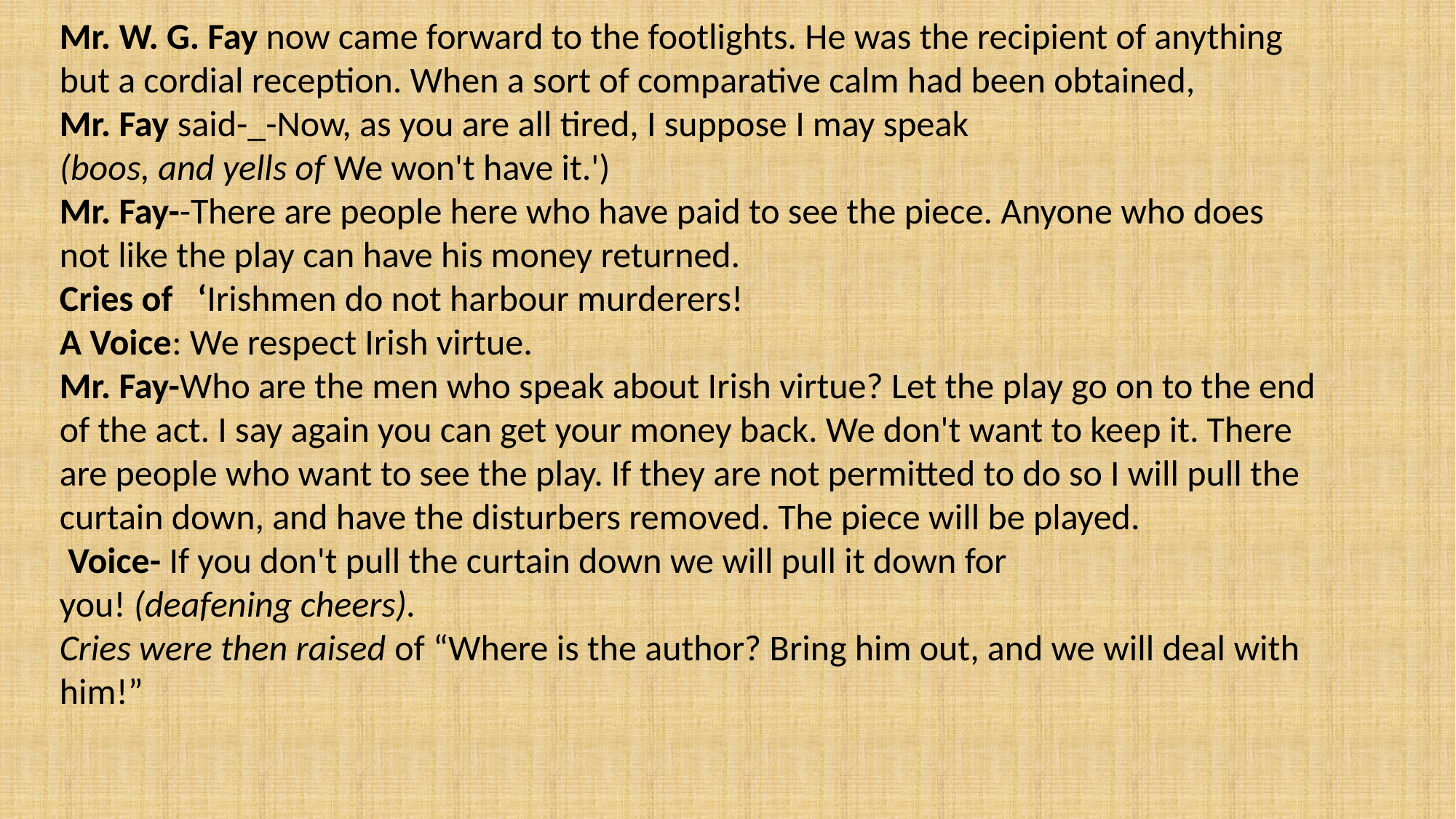

Mr. W. G. Fay now came forward to the footlights. He was the recipient of anything but a cordial reception. When a sort of comparative calm had been obtained,
Mr. Fay said-_-Now, as you are all tired, I suppose I may speak
(boos, and yells of We won't have it.')
Mr. Fay--There are people here who have paid to see the piece. Anyone who does not like the play can have his money returned.
Cries of   ‘Irishmen do not harbour murderers!
A Voice: We respect Irish virtue.
Mr. Fay-Who are the men who speak about Irish virtue? Let the play go on to the end of the act. I say again you can get your money back. We don't want to keep it. There are people who want to see the play. If they are not permitted to do so I will pull the curtain down, and have the disturbers removed. The piece will be played.
 Voice- If you don't pull the curtain down we will pull it down for
you! (deafening cheers).
Cries were then raised of “Where is the author? Bring him out, and we will deal with him!”